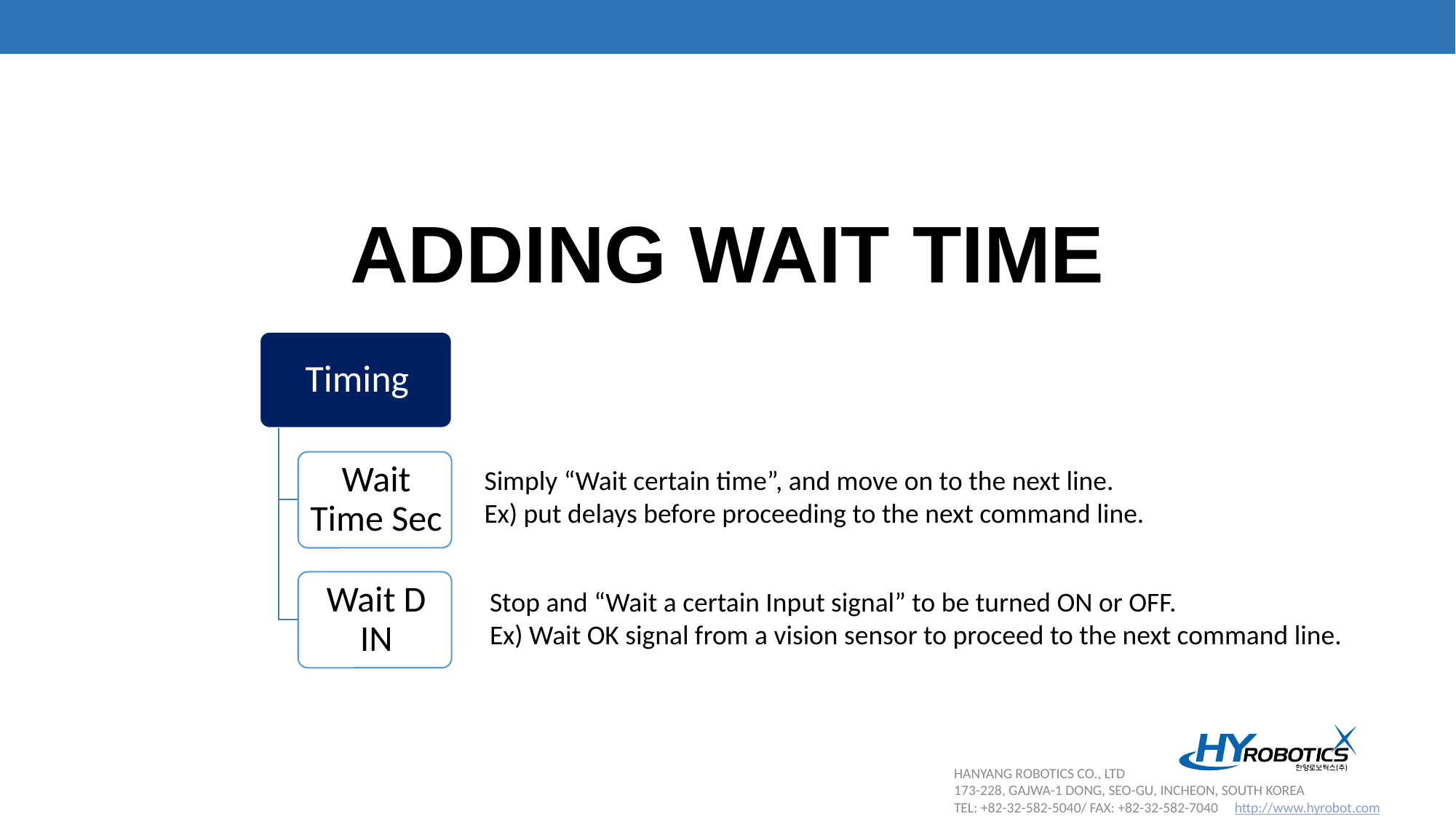

Adding wait time
Timing
Wait Time Sec
Wait D IN
Simply “Wait certain time”, and move on to the next line.
Ex) put delays before proceeding to the next command line.
Stop and “Wait a certain Input signal” to be turned ON or OFF.
Ex) Wait OK signal from a vision sensor to proceed to the next command line.